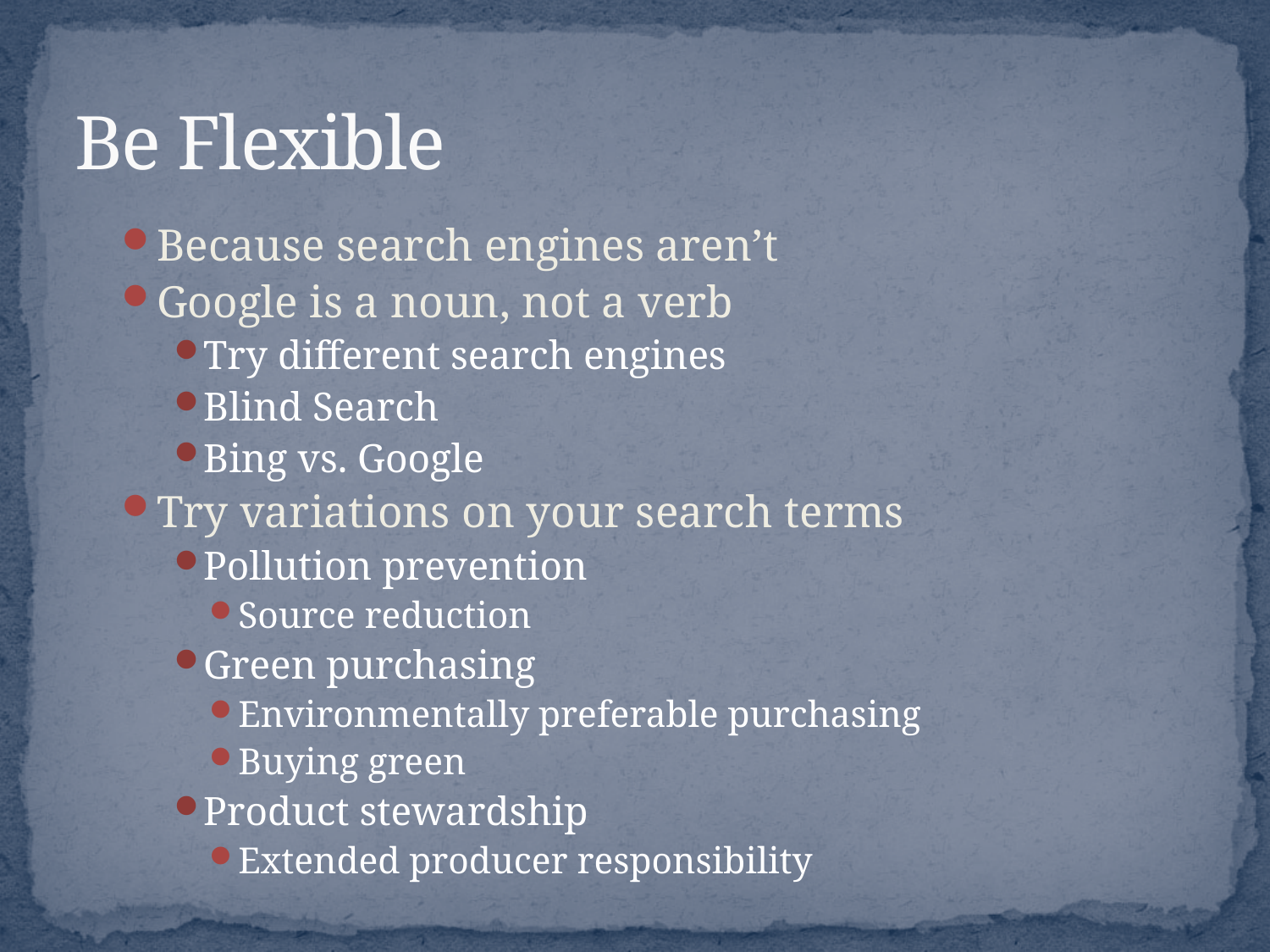

# Be Flexible
Because search engines aren’t
Google is a noun, not a verb
Try different search engines
Blind Search
Bing vs. Google
Try variations on your search terms
Pollution prevention
Source reduction
Green purchasing
Environmentally preferable purchasing
Buying green
Product stewardship
Extended producer responsibility